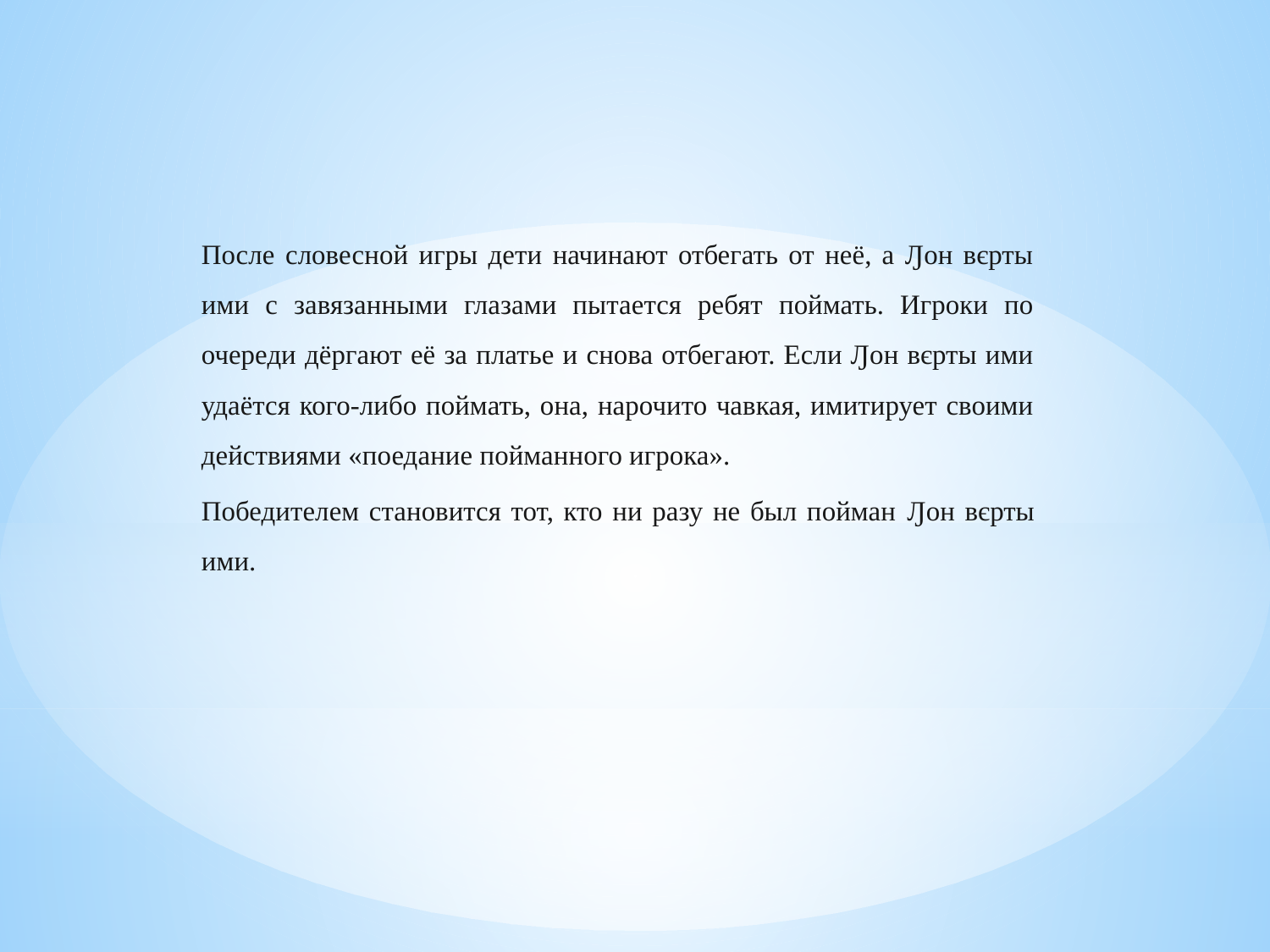

После словесной игры дети начинают отбегать от неё, а Ԓон вєрты ими с завязанными глазами пытается ребят поймать. Игроки по очереди дёргают её за платье и снова отбегают. Если Ԓон вєрты ими удаётся кого-либо поймать, она, нарочито чавкая, имитирует своими действиями «поедание пойманного игрока».
	Победителем становится тот, кто ни разу не был пойман Ԓон вєрты ими.

#